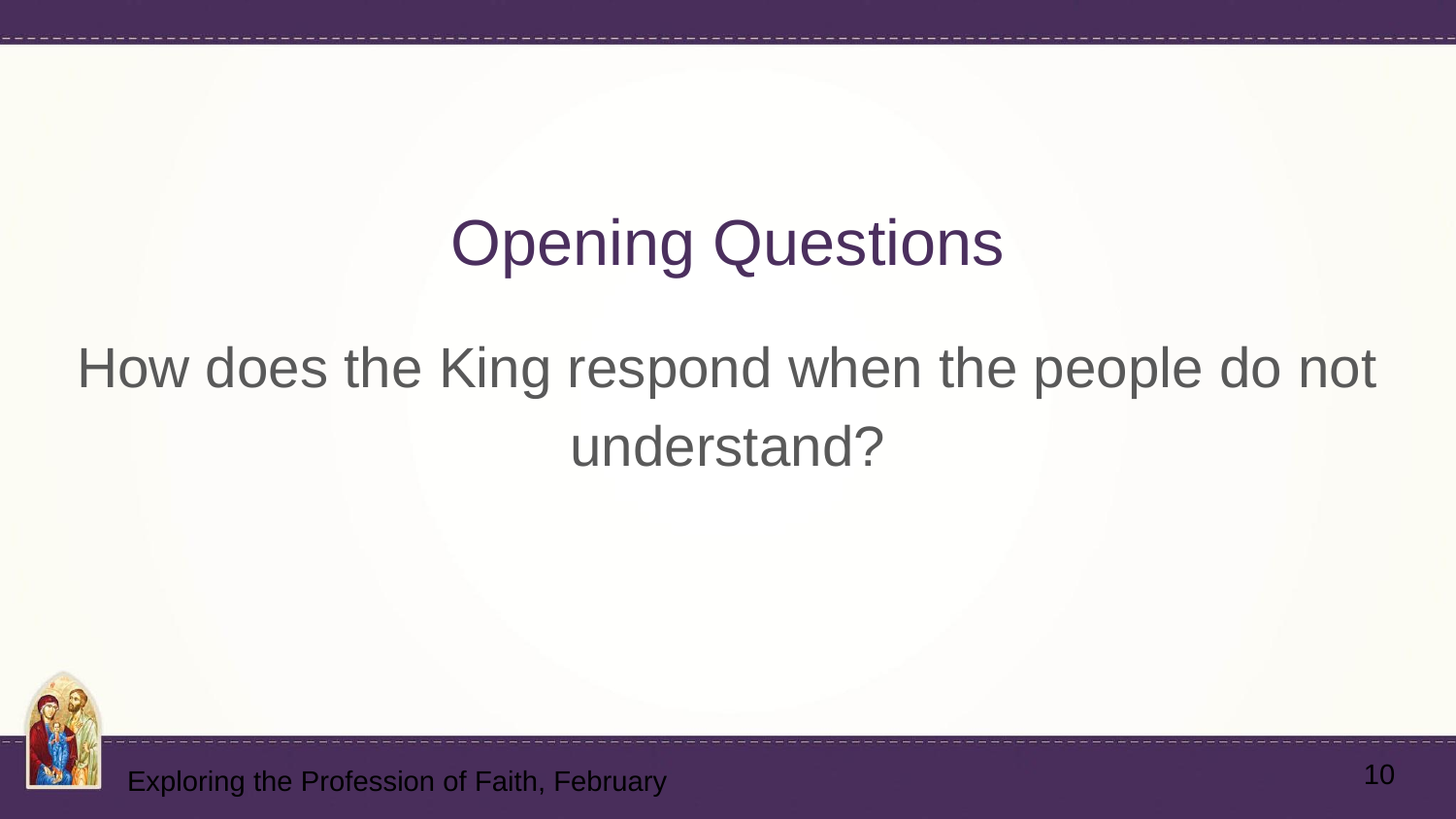

# Opening Questions
How does the King respond when the people do not understand?
10
Exploring the Profession of Faith, February